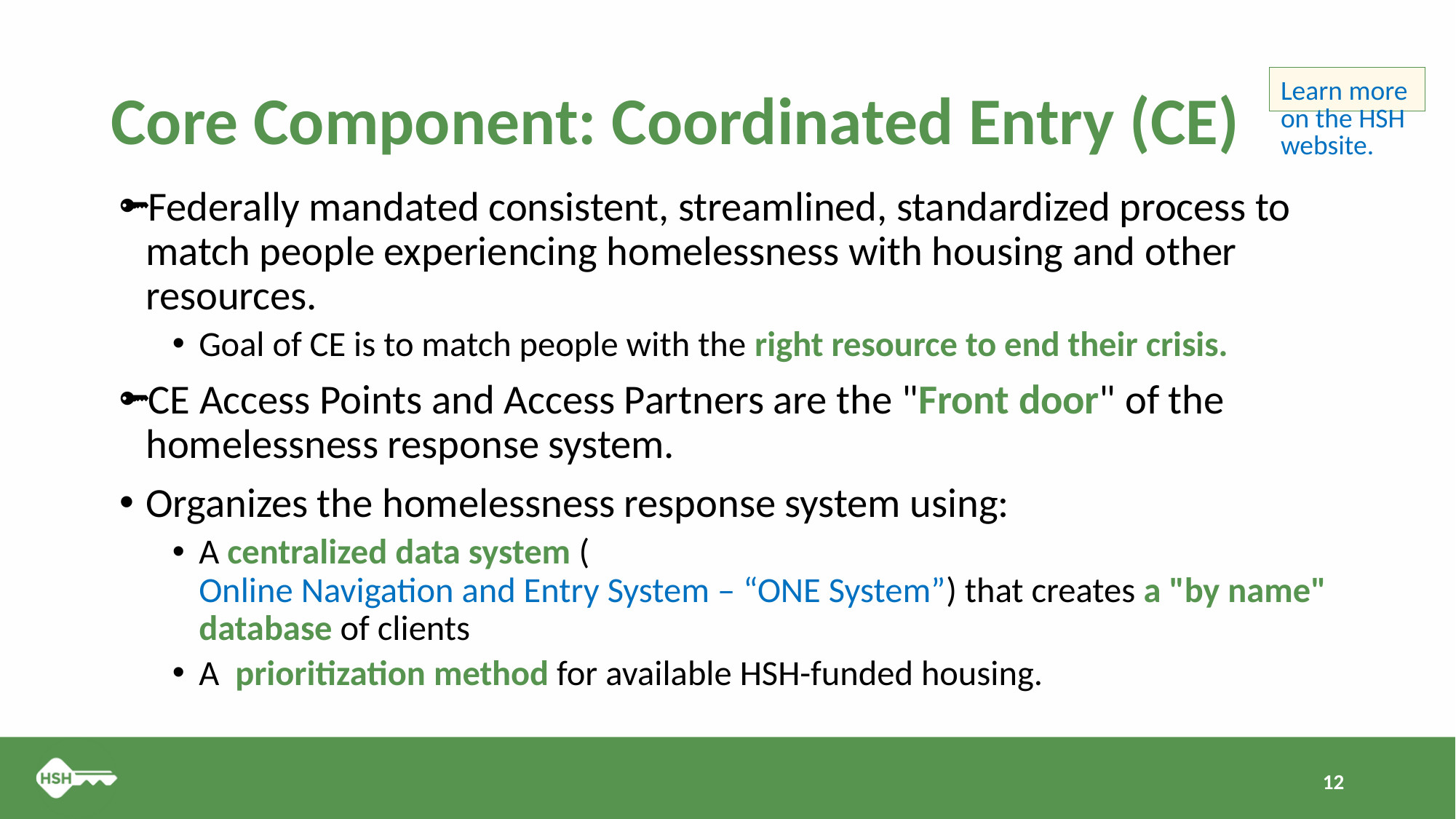

# Core Component: Coordinated Entry (CE)
Learn more on the HSH website.
Federally mandated consistent, streamlined, standardized process to match people experiencing homelessness with housing and other resources.
Goal of CE is to match people with the right resource to end their crisis.
CE Access Points and Access Partners are the "Front door" of the homelessness response system.
Organizes the homelessness response system using:
A centralized data system (Online Navigation and Entry System – “ONE System”) that creates a "by name" database of clients
A  prioritization method for available HSH-funded housing.​

12